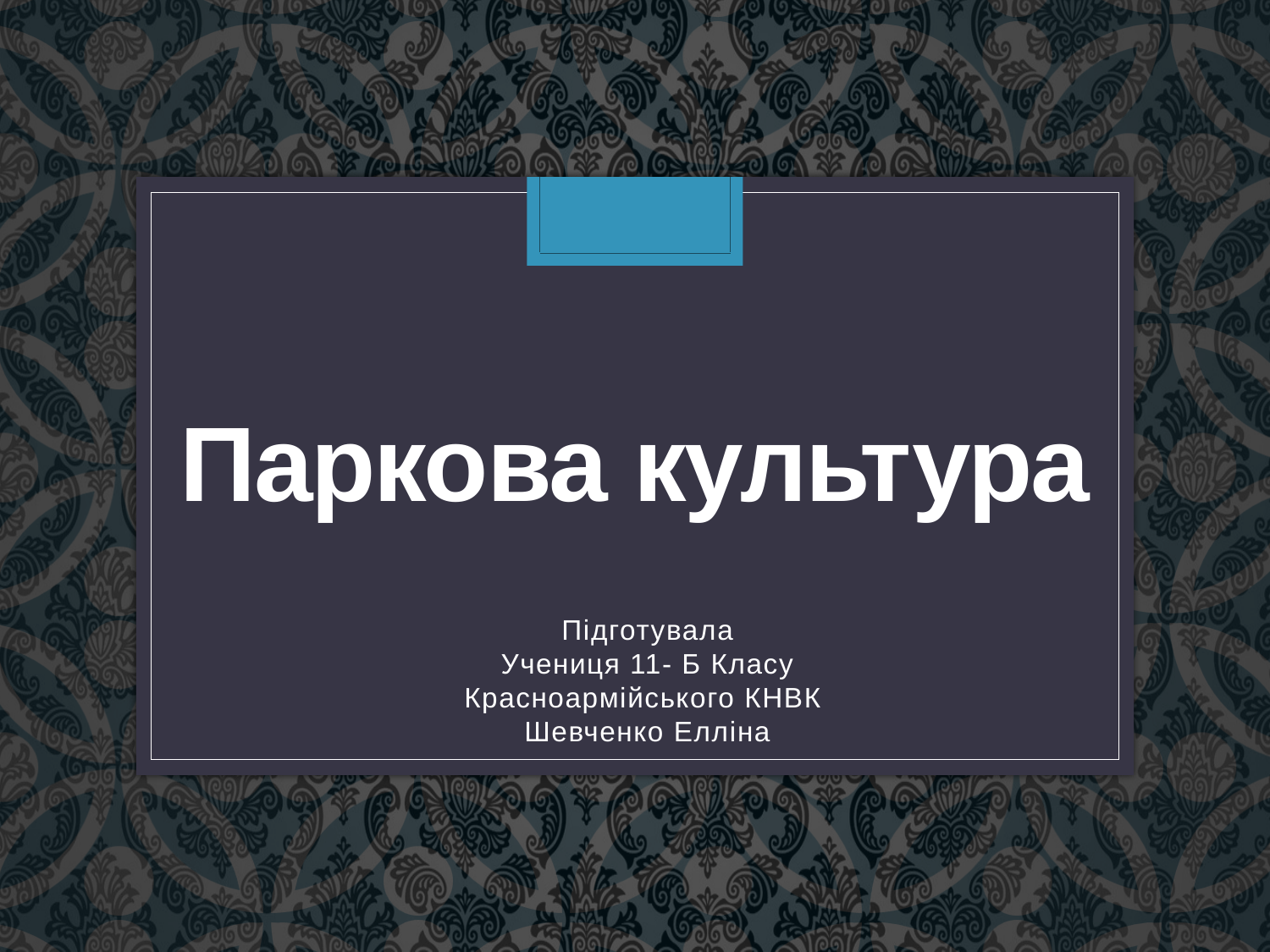

# Паркова культура
Підготувала
Учениця 11- Б Класу
Красноармійського КНВК
Шевченко Елліна